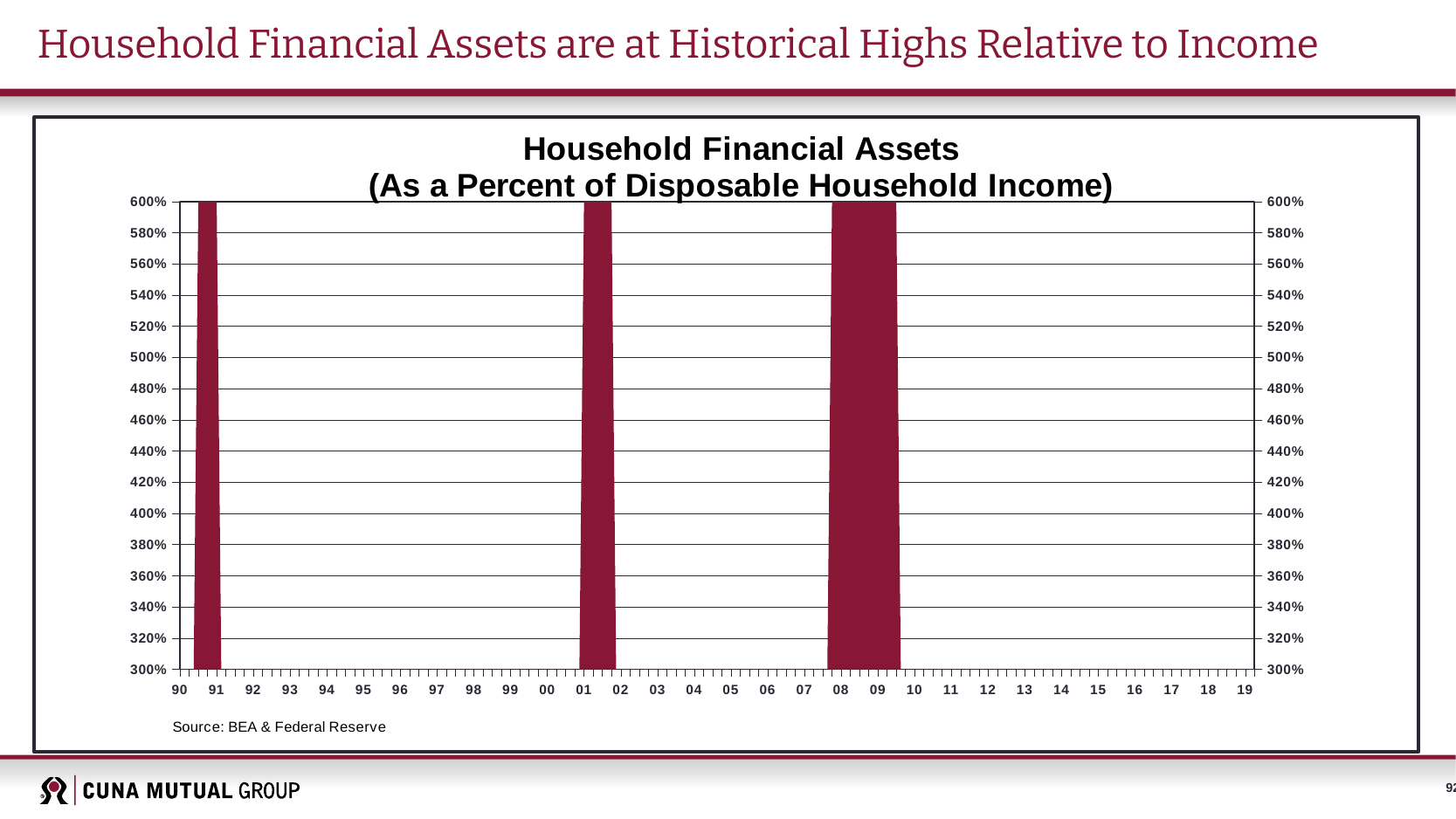

Household Financial Assets are at Historical Highs Relative to Income

### Chart: Household Financial Assets
(As a Percent of Disposable Household Income)

| Category |  |  |
|---|---|---|
| 90 | None | 3.64463419 |
|  | None | 3.646369674 |
|  | 6.0 | 3.547220803 |
|  | 6.0 | 3.648611014 |
| 91 | 6.0 | 3.748174027 |
|  | None | 3.707021965 |
|  | None | 3.72959602 |
|  | None | 3.798676893 |
| 92 | None | 3.689531984 |
|  | None | 3.647948599 |
|  | None | 3.660043411 |
|  | None | 3.745050412 |
| 93 | None | 3.770912869 |
|  | None | 3.784597522 |
|  | None | 3.832016601 |
|  | None | 3.869808837 |
| 94 | None | 3.843934526 |
|  | None | 3.805822515 |
|  | None | 3.818974158 |
|  | None | 3.798784627 |
| 95 | None | 3.839262444 |
|  | None | 3.906334916 |
|  | None | 3.975213046 |
|  | None | 4.051974343 |
| 96 | None | 4.087746082 |
|  | None | 4.094692681 |
|  | None | 4.092186769 |
|  | None | 4.103466387 |
| 97 | None | 4.089886618 |
|  | None | 4.274152987 |
|  | None | 4.382090037 |
|  | None | 4.367779368 |
| 98 | None | 4.522428981 |
|  | None | 4.521460302 |
|  | None | 4.29609583 |
|  | None | 4.586147987 |
| 99 | None | 4.612577308 |
|  | None | 4.739401277 |
|  | None | 4.629095892 |
|  | None | 4.960587023 |
| 00 | None | 4.963085563 |
|  | None | 4.787634752 |
|  | None | 4.745702467 |
|  | None | 4.541966794 |
| 01 | 6.0 | 4.302172517 |
|  | 6.0 | 4.417246502 |
|  | 6.0 | 4.099487979 |
|  | 6.0 | 4.325995491 |
| 02 | None | 4.274541995 |
|  | None | 4.06425662 |
|  | None | 3.864427079 |
|  | None | 3.95026416 |
| 03 | None | 3.917531835 |
|  | None | 4.06872583 |
|  | None | 4.063569693 |
|  | None | 4.262333969 |
| 04 | None | 4.389231785 |
|  | None | 4.394722502 |
|  | None | 4.396488551 |
|  | None | 4.545699049 |
| 05 | None | 4.607324231 |
|  | None | 4.634997114 |
|  | None | 4.68223395 |
|  | None | 4.724949139 |
| 06 | None | 4.784082128 |
|  | None | 4.748141037 |
|  | None | 4.776852451 |
|  | None | 4.934163962 |
| 07 | None | 4.973830817 |
|  | None | 5.039986584 |
|  | None | 5.059983279 |
|  | 6.0 | 4.968382949 |
| 08 | 6.0 | 4.760397265 |
|  | 6.0 | 4.557368925 |
|  | 6.0 | 4.489209912 |
|  | 6.0 | 4.204108987 |
| 09 | 6.0 | 4.154869938 |
|  | 6.0 | 4.216715531 |
|  | 6.0 | 4.38425502 |
|  | None | 4.422617741 |
| 10 | None | 4.481597814 |
|  | None | 4.33187554 |
|  | None | 4.468179521 |
|  | None | 4.630398431 |
| 11 | None | 4.675427949 |
|  | None | 4.657812974 |
|  | None | 4.385824557 |
|  | None | 4.518180504 |
| 12 | None | 4.572334768 |
|  | None | 4.512887053 |
|  | None | 4.640956418 |
|  | None | 4.56280525 |
| 13 | None | 4.872055051 |
|  | None | 4.887819148 |
|  | None | 4.990256214 |
|  | None | 5.147948768 |
| 14 | None | 5.142595205 |
|  | None | 5.173237184 |
|  | None | 5.221748943 |
|  | None | 5.272322518 |
| 15 | None | 5.348558422 |
|  | None | 5.302294197 |
|  | None | 5.115156459 |
|  | None | 5.201205173 |
| 16 | None | 5.175166939 |
|  | None | 5.149821496 |
|  | None | 5.236 |
|  | None | 5.351 |
| 17 | None | 5.493321460373998 |
|  | None | 5.525668049228258 |
|  | None | 5.588441330998249 |
|  | None | 5.667509313464609 |
| 18 | None | 5.631303551573026 |
|  | None | 5.696390382995269 |
|  | None | 5.765389306117209 |
|  | None | None |
| 19 | None | None |